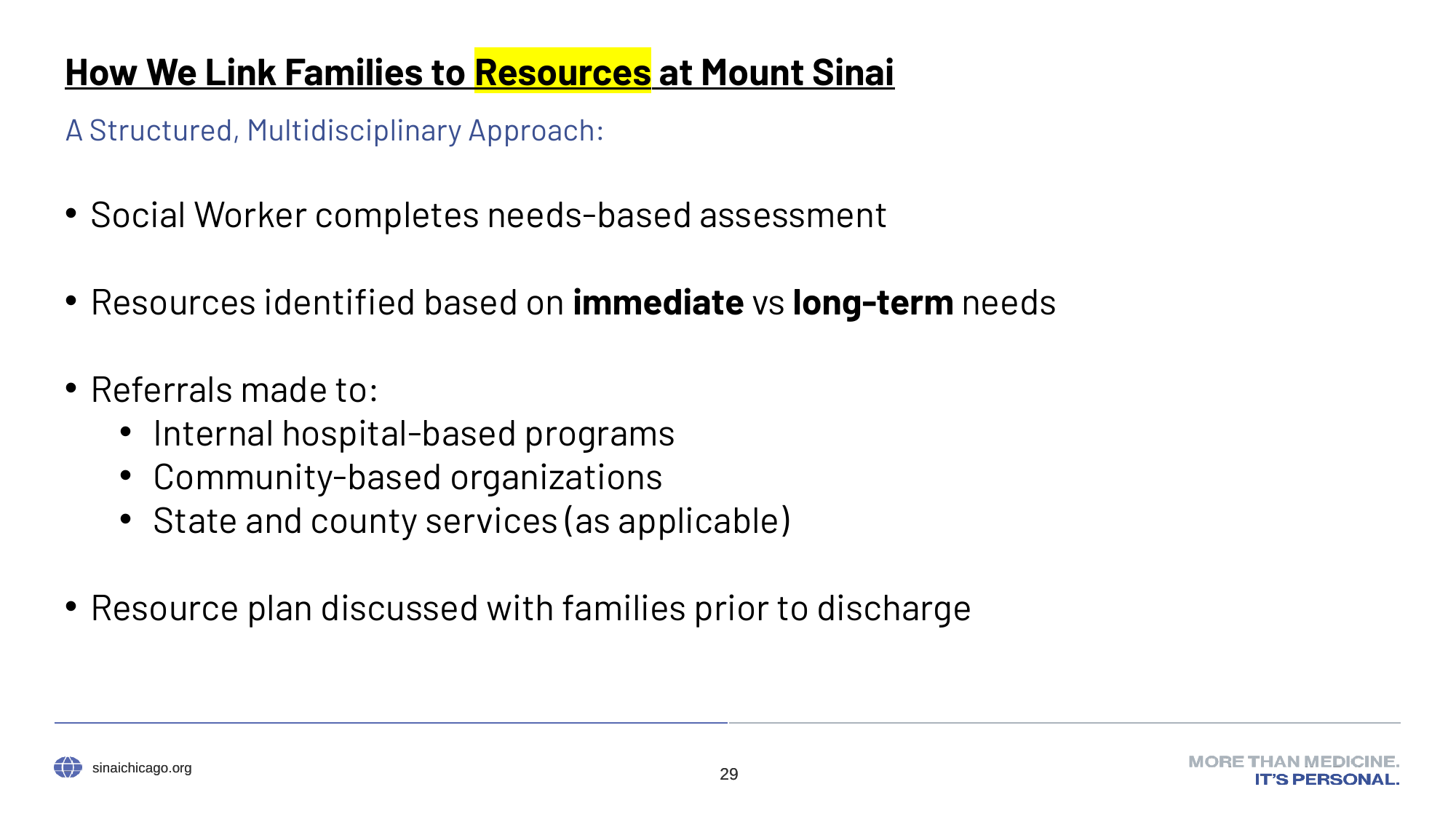

# How We Link Families to Resources at Mount Sinai
A Structured, Multidisciplinary Approach:
Social Worker completes needs-based assessment

Resources identified based on immediate vs long-term needs

Referrals made to:
Internal hospital-based programs
Community-based organizations
State and county services (as applicable)

Resource plan discussed with families prior to discharge